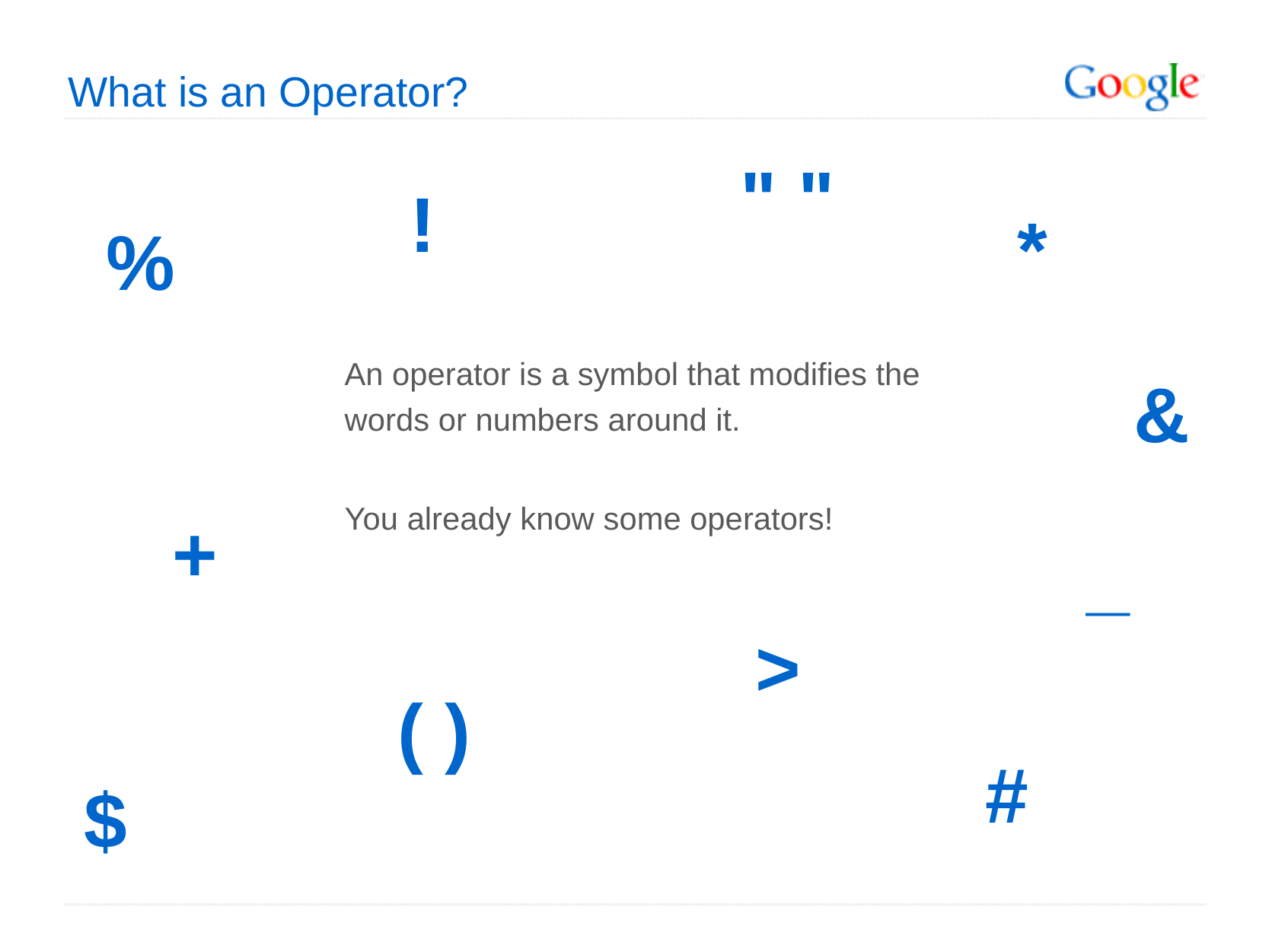

What is an Operator?

" "
!
*
%
An operator is a symbol that modifies the words or numbers around it.

You already know some operators!

&
+
_
>
( )
#
$